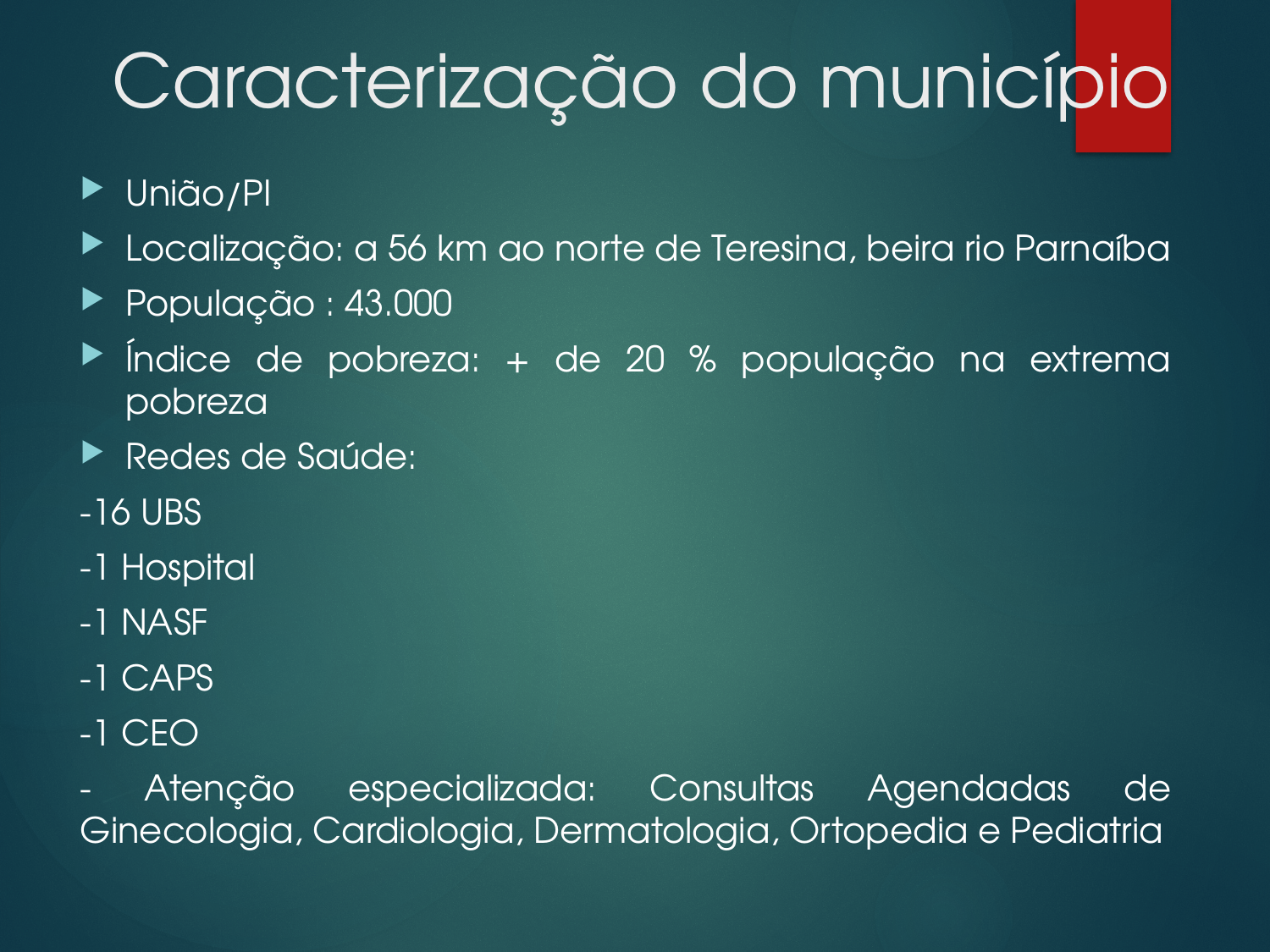

# Caracterização do município
União/PI
Localização: a 56 km ao norte de Teresina, beira rio Parnaíba
População : 43.000
Índice de pobreza: + de 20 % população na extrema pobreza
Redes de Saúde:
-16 UBS
-1 Hospital
-1 NASF
-1 CAPS
-1 CEO
- Atenção especializada: Consultas Agendadas de Ginecologia, Cardiologia, Dermatologia, Ortopedia e Pediatria